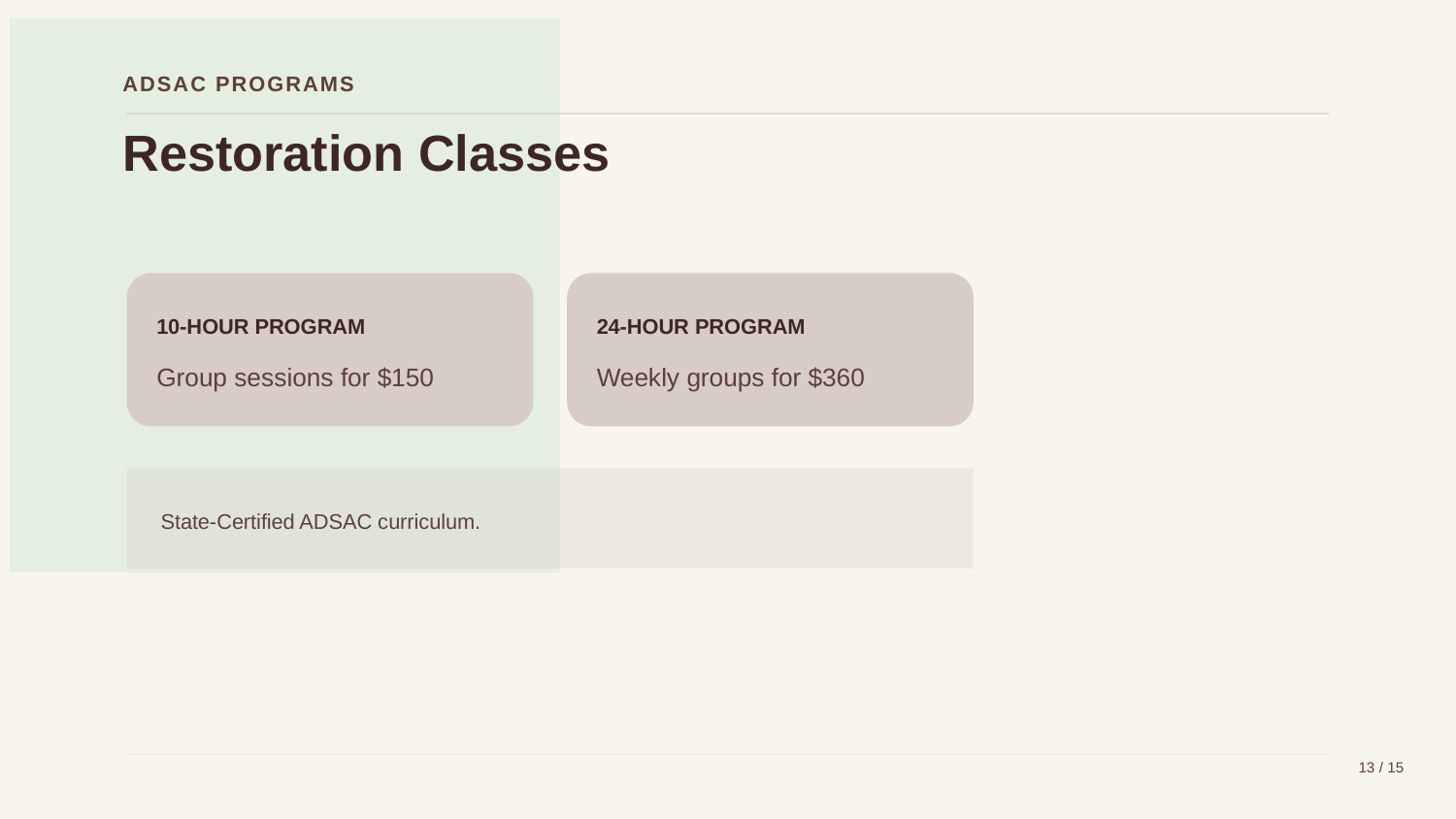

ADSAC PROGRAMS

Restoration Classes

10-HOUR PROGRAM
24-HOUR PROGRAM
Group sessions for $150
Weekly groups for $360

State-Certified ADSAC curriculum.

13 / 15